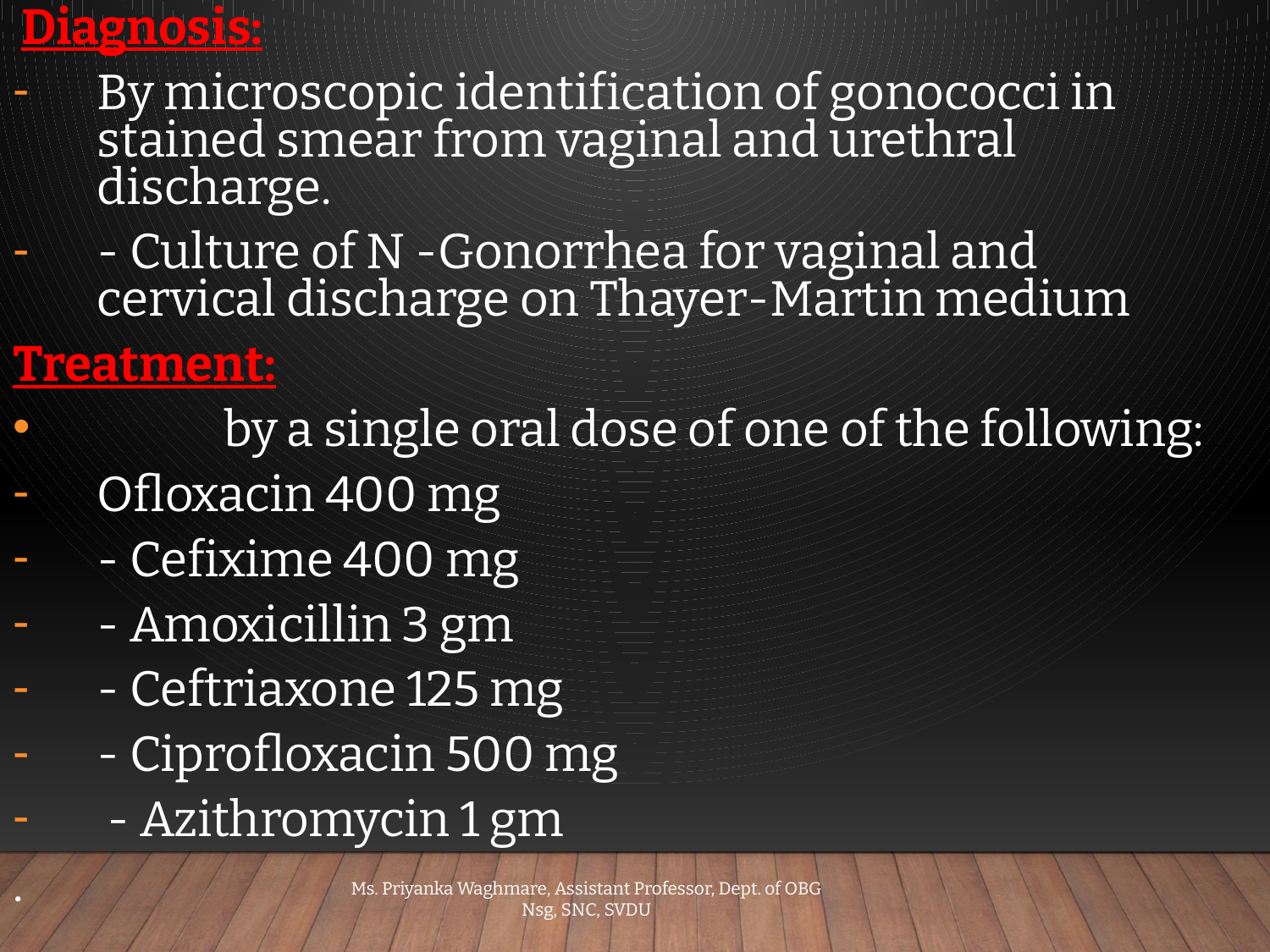

Diagnosis:
By microscopic identification of gonococci in stained smear from vaginal and urethral discharge.
- Culture of N -Gonorrhea for vaginal and cervical discharge on Thayer-Martin medium
Treatment:
	by a single oral dose of one of the following:
Ofloxacin 400 mg
- Cefixime 400 mg
- Amoxicillin 3 gm
- Ceftriaxone 125 mg
- Ciprofloxacin 500 mg
 - Azithromycin 1 gm
.

Ms. Priyanka Waghmare, Assistant Professor, Dept. of OBG Nsg, SNC, SVDU